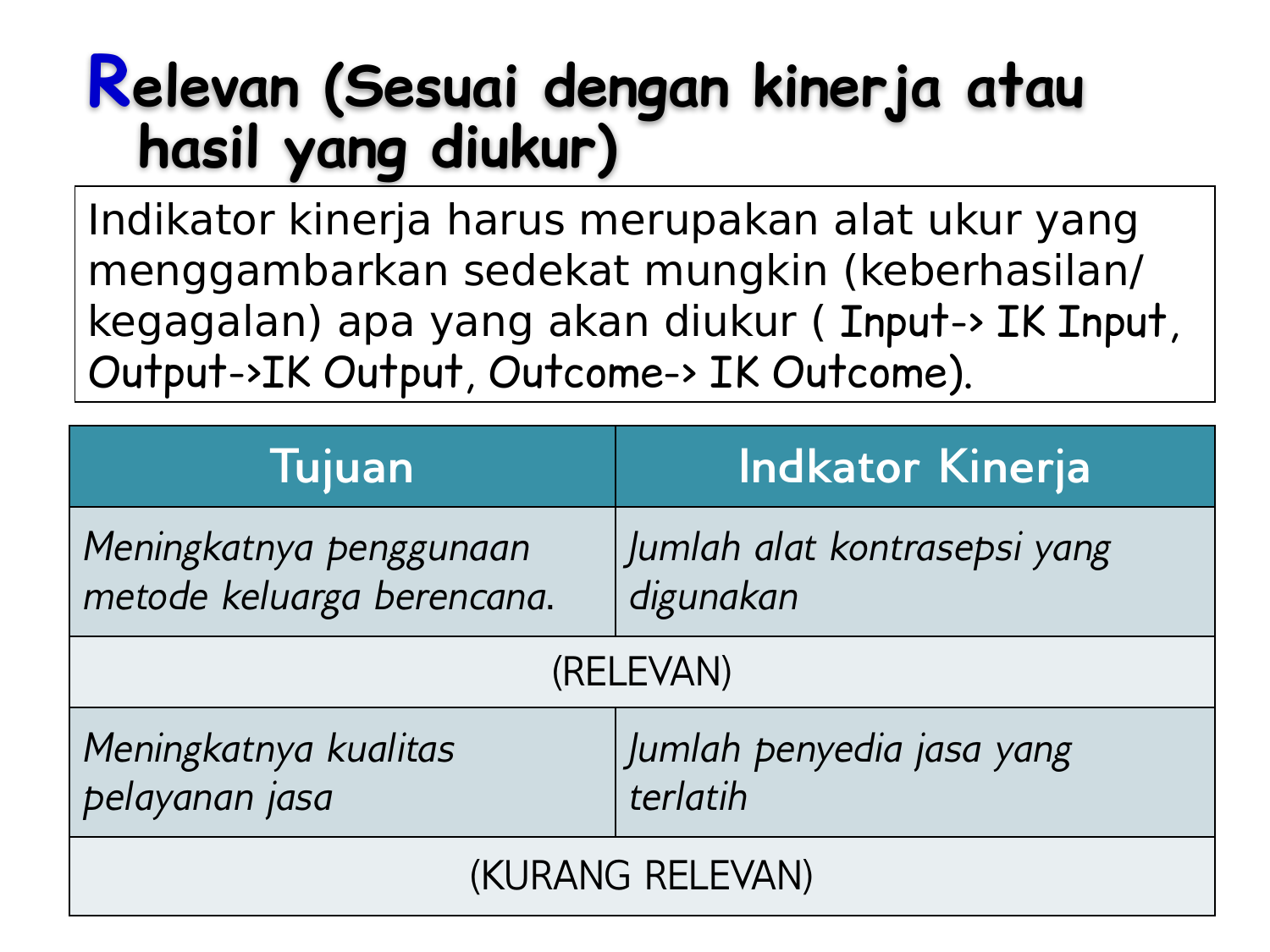

Relevan (Sesuai dengan kinerja atau hasil yang diukur)
Indikator kinerja harus merupakan alat ukur yang menggambarkan sedekat mungkin (keberhasilan/ kegagalan) apa yang akan diukur ( Input-> IK Input, Output->IK Output, Outcome-> IK Outcome).
| Tujuan | Indkator Kinerja |
| --- | --- |
| Meningkatnya penggunaan metode keluarga berencana. | Jumlah alat kontrasepsi yang digunakan |
| (RELEVAN) |  |
| Meningkatnya kualitas pelayanan jasa | Jumlah penyedia jasa yang terlatih |
| (KURANG RELEVAN) |  |